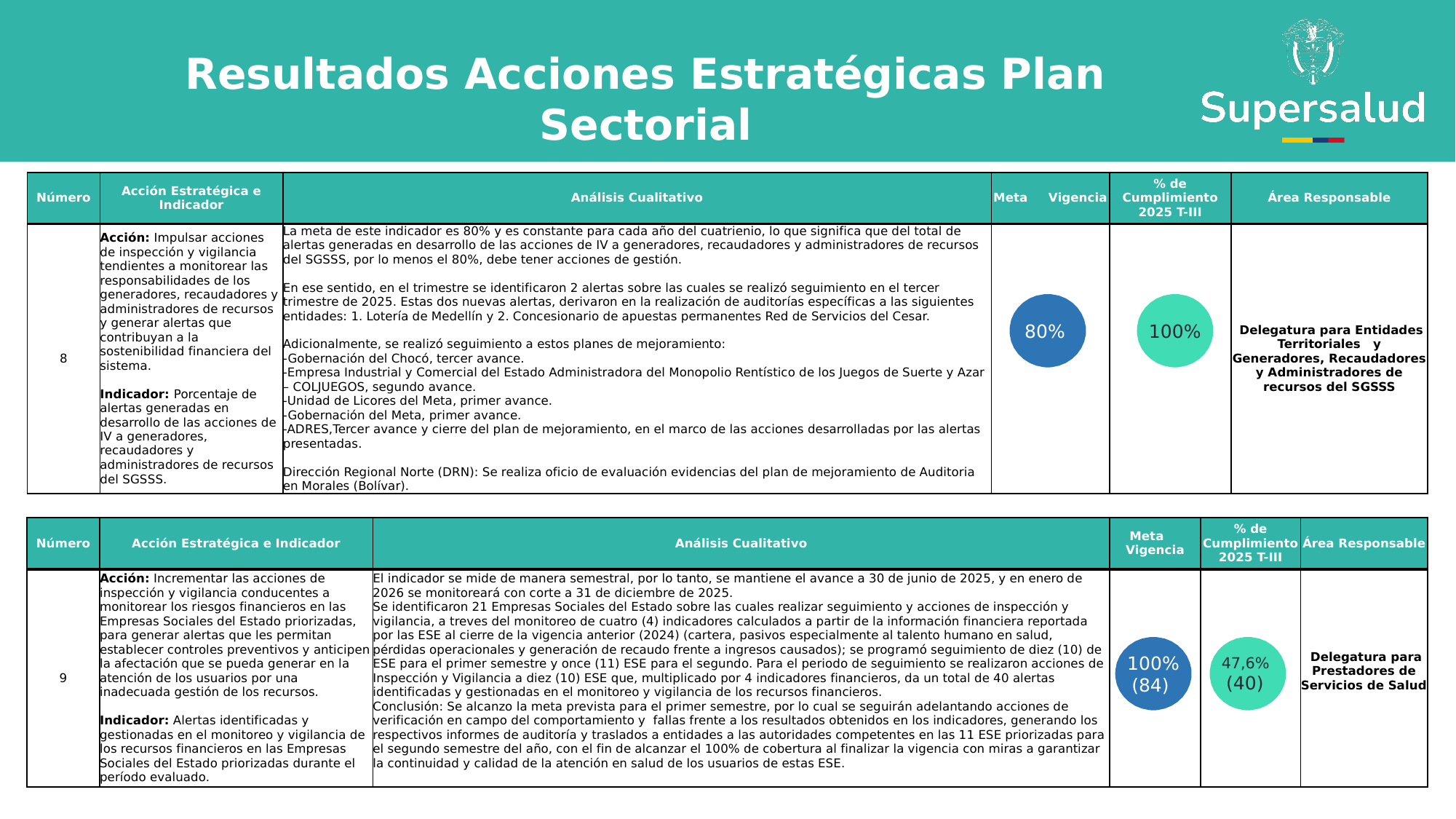

Resultados Acciones Estratégicas Plan Sectorial
| Número | Acción Estratégica e Indicador | Análisis Cualitativo | Meta Vigencia | % de Cumplimiento 2025 T-III | Área Responsable |
| --- | --- | --- | --- | --- | --- |
| 8 | Acción: Impulsar acciones de inspección y vigilancia tendientes a monitorear las responsabilidades de los generadores, recaudadores y administradores de recursos y generar alertas que contribuyan a la sostenibilidad financiera del sistema. Indicador: Porcentaje de alertas generadas en desarrollo de las acciones de IV a generadores, recaudadores y administradores de recursos del SGSSS. | La meta de este indicador es 80% y es constante para cada año del cuatrienio, lo que significa que del total de alertas generadas en desarrollo de las acciones de IV a generadores, recaudadores y administradores de recursos del SGSSS, por lo menos el 80%, debe tener acciones de gestión. En ese sentido, en el trimestre se identificaron 2 alertas sobre las cuales se realizó seguimiento en el tercer trimestre de 2025. Estas dos nuevas alertas, derivaron en la realización de auditorías específicas a las siguientes entidades: 1. Lotería de Medellín y 2. Concesionario de apuestas permanentes Red de Servicios del Cesar. Adicionalmente, se realizó seguimiento a estos planes de mejoramiento: -Gobernación del Chocó, tercer avance. -Empresa Industrial y Comercial del Estado Administradora del Monopolio Rentístico de los Juegos de Suerte y Azar – COLJUEGOS, segundo avance. -Unidad de Licores del Meta, primer avance. -Gobernación del Meta, primer avance. -ADRES,Tercer avance y cierre del plan de mejoramiento, en el marco de las acciones desarrolladas por las alertas presentadas. Dirección Regional Norte (DRN): Se realiza oficio de evaluación evidencias del plan de mejoramiento de Auditoria en Morales (Bolívar). |  |  | Delegatura para Entidades Territoriales y Generadores, Recaudadores y Administradores de recursos del SGSSS |
80%
100%
| Número | Acción Estratégica e Indicador | Análisis Cualitativo | Meta Vigencia | % de Cumplimiento 2025 T-III | Área Responsable |
| --- | --- | --- | --- | --- | --- |
| 9 | Acción: Incrementar las acciones de inspección y vigilancia conducentes a monitorear los riesgos financieros en las Empresas Sociales del Estado priorizadas, para generar alertas que les permitan establecer controles preventivos y anticipen la afectación que se pueda generar en la atención de los usuarios por una inadecuada gestión de los recursos. Indicador: Alertas identificadas y gestionadas en el monitoreo y vigilancia de los recursos financieros en las Empresas Sociales del Estado priorizadas durante el período evaluado. | El indicador se mide de manera semestral, por lo tanto, se mantiene el avance a 30 de junio de 2025, y en enero de 2026 se monitoreará con corte a 31 de diciembre de 2025. Se identificaron 21 Empresas Sociales del Estado sobre las cuales realizar seguimiento y acciones de inspección y vigilancia, a treves del monitoreo de cuatro (4) indicadores calculados a partir de la información financiera reportada por las ESE al cierre de la vigencia anterior (2024) (cartera, pasivos especialmente al talento humano en salud, pérdidas operacionales y generación de recaudo frente a ingresos causados); se programó seguimiento de diez (10) de ESE para el primer semestre y once (11) ESE para el segundo. Para el periodo de seguimiento se realizaron acciones de Inspección y Vigilancia a diez (10) ESE que, multiplicado por 4 indicadores financieros, da un total de 40 alertas identificadas y gestionadas en el monitoreo y vigilancia de los recursos financieros. Conclusión: Se alcanzo la meta prevista para el primer semestre, por lo cual se seguirán adelantando acciones de verificación en campo del comportamiento y fallas frente a los resultados obtenidos en los indicadores, generando los respectivos informes de auditoría y traslados a entidades a las autoridades competentes en las 11 ESE priorizadas para el segundo semestre del año, con el fin de alcanzar el 100% de cobertura al finalizar la vigencia con miras a garantizar la continuidad y calidad de la atención en salud de los usuarios de estas ESE. |  |  | Delegatura para Prestadores de Servicios de Salud |
100%(84)
47,6%
(40)